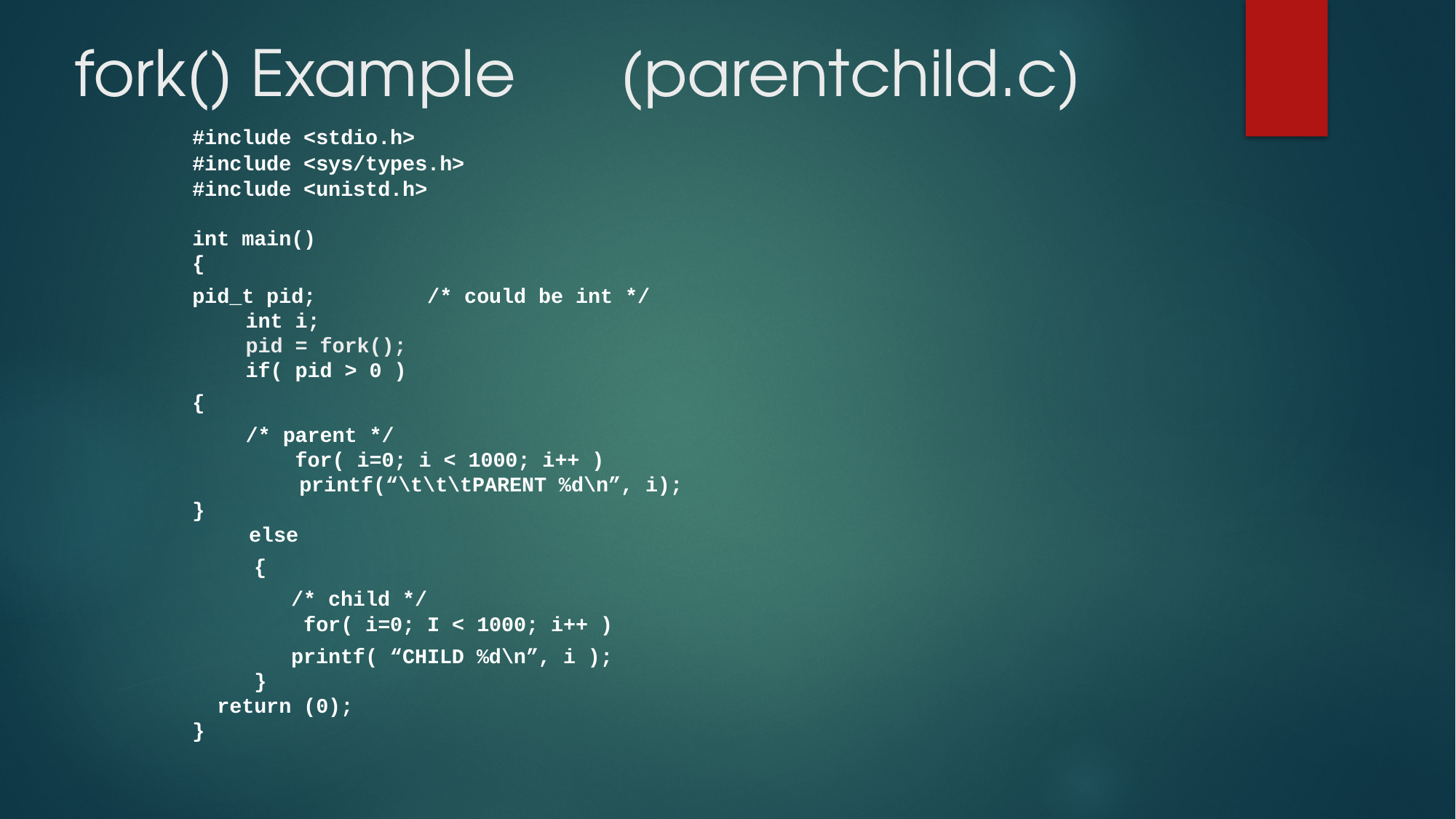

# fork() Example	(parentchild.c)
	#include <stdio.h>
#include <sys/types.h>
#include <unistd.h>
int main()
{
		pid_t pid;         /* could be int */
  	int i;
  	pid = fork();
  	if( pid > 0 )
			{
		    	/* parent */
    	    for( i=0; i < 1000; i++ )
      		printf(“\t\t\tPARENT %d\n”, i);
		}
     else
	     {
		        /* child */
         for( i=0; I < 1000; i++ )
			        printf( “CHILD %d\n”, i );
     }
  return (0);
}